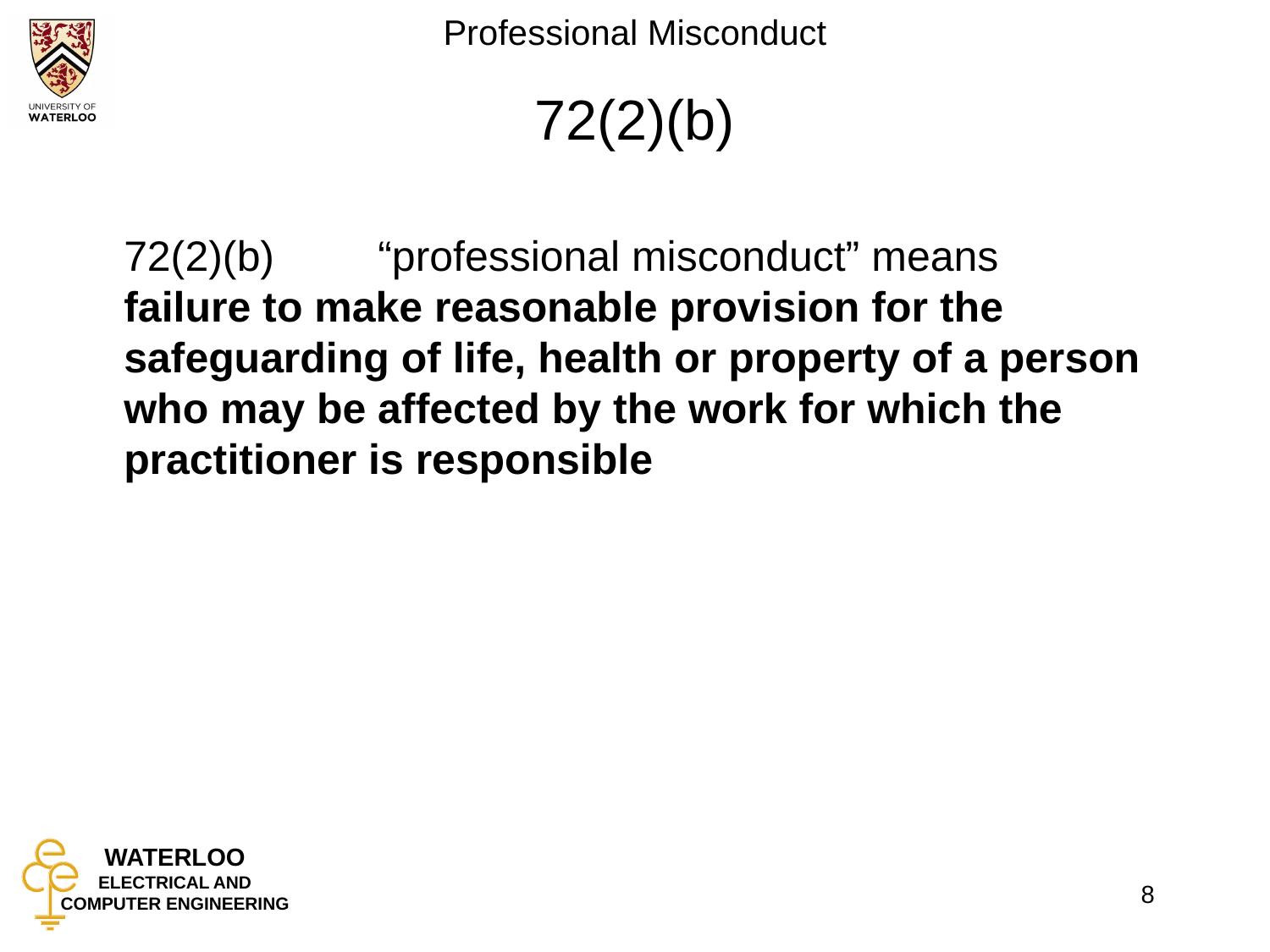

# 72(2)(b)
	72(2)(b)	“professional misconduct” means
failure to make reasonable provision for the safeguarding of life, health or property of a person who may be affected by the work for which the practitioner is responsible